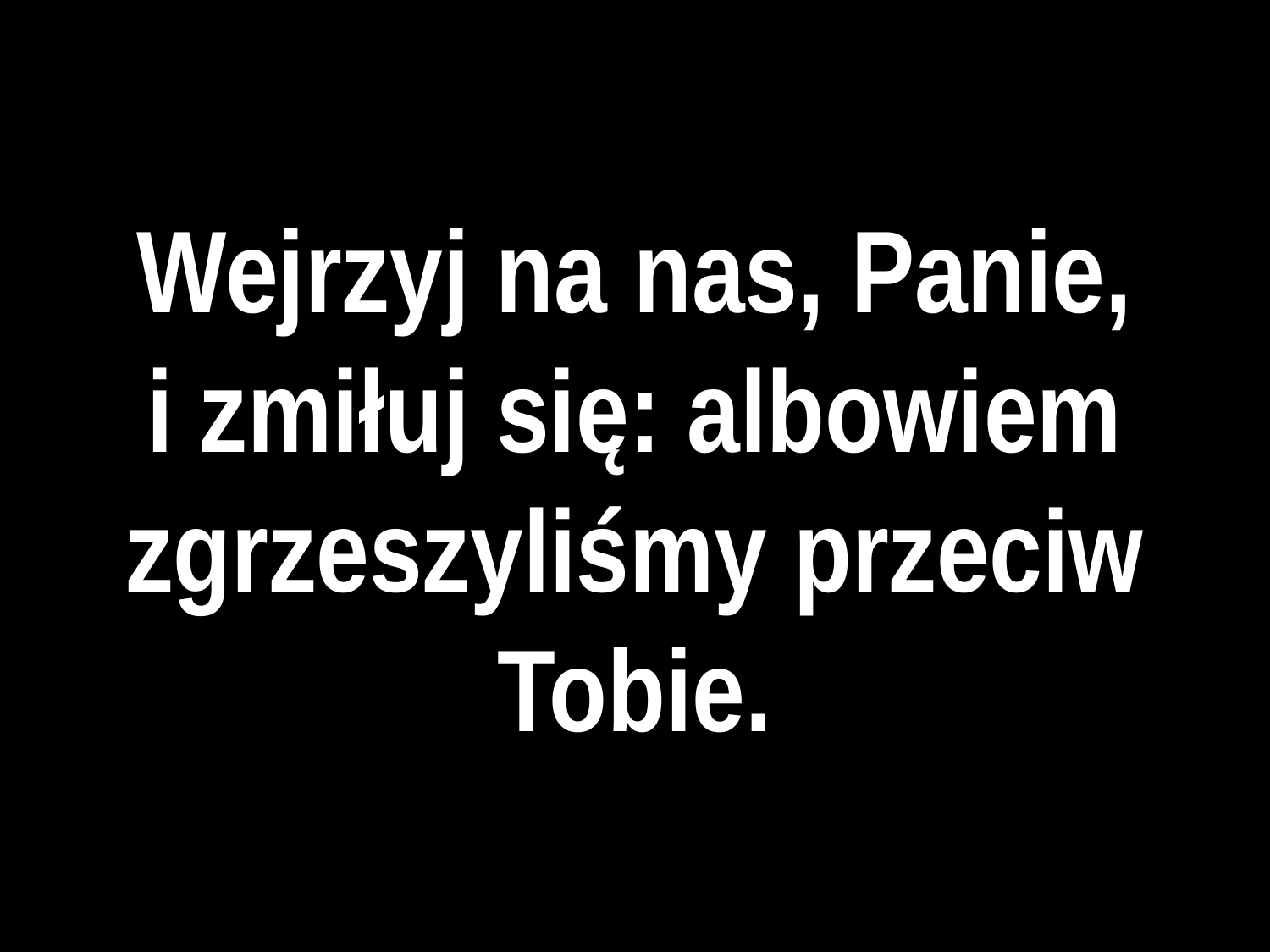

# Wejrzyj na nas, Panie, i zmiłuj się: albowiem zgrzeszyliśmy przeciw Tobie.